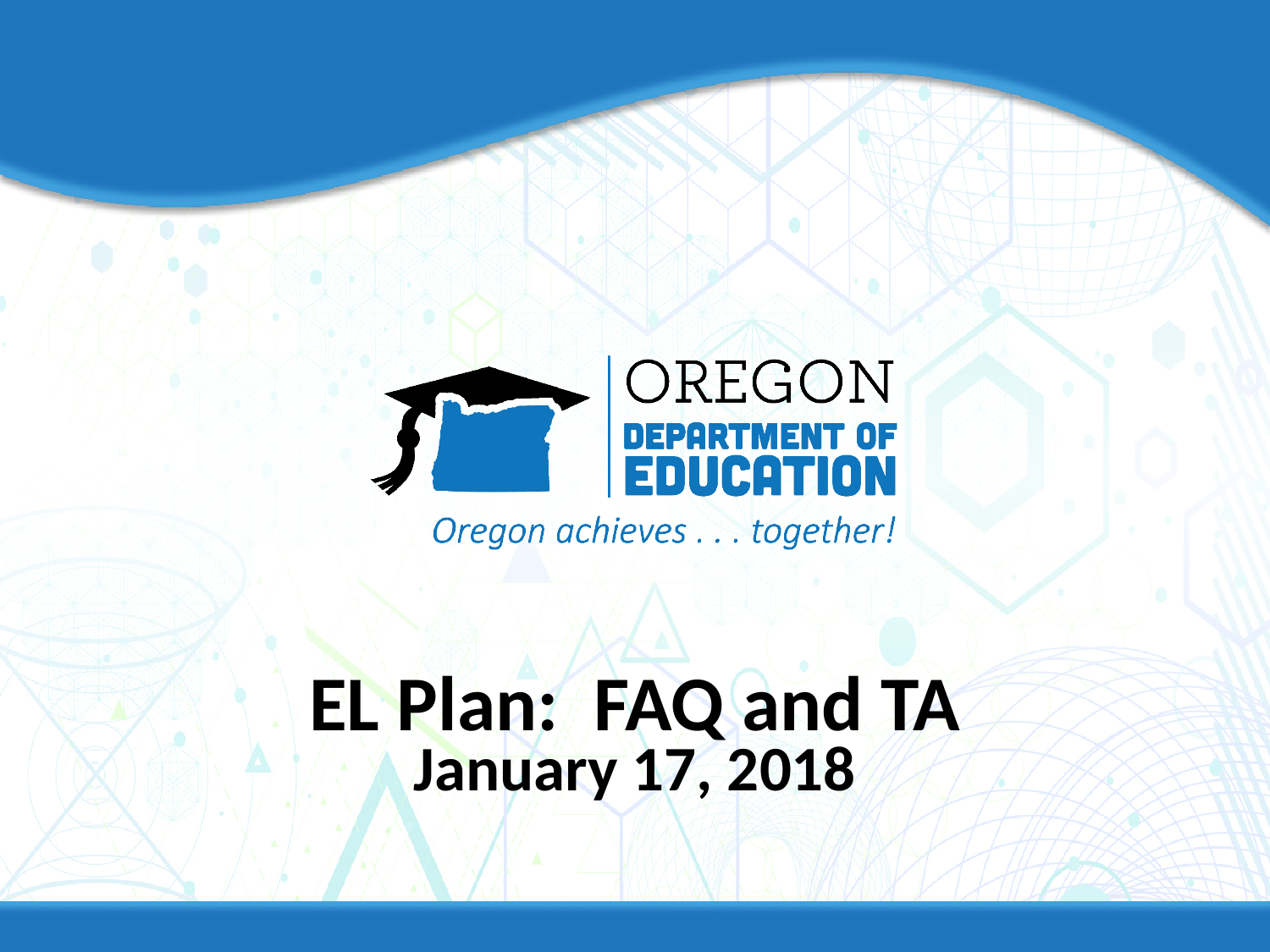

# EL Plan:  FAQ and TA January 17, 2018